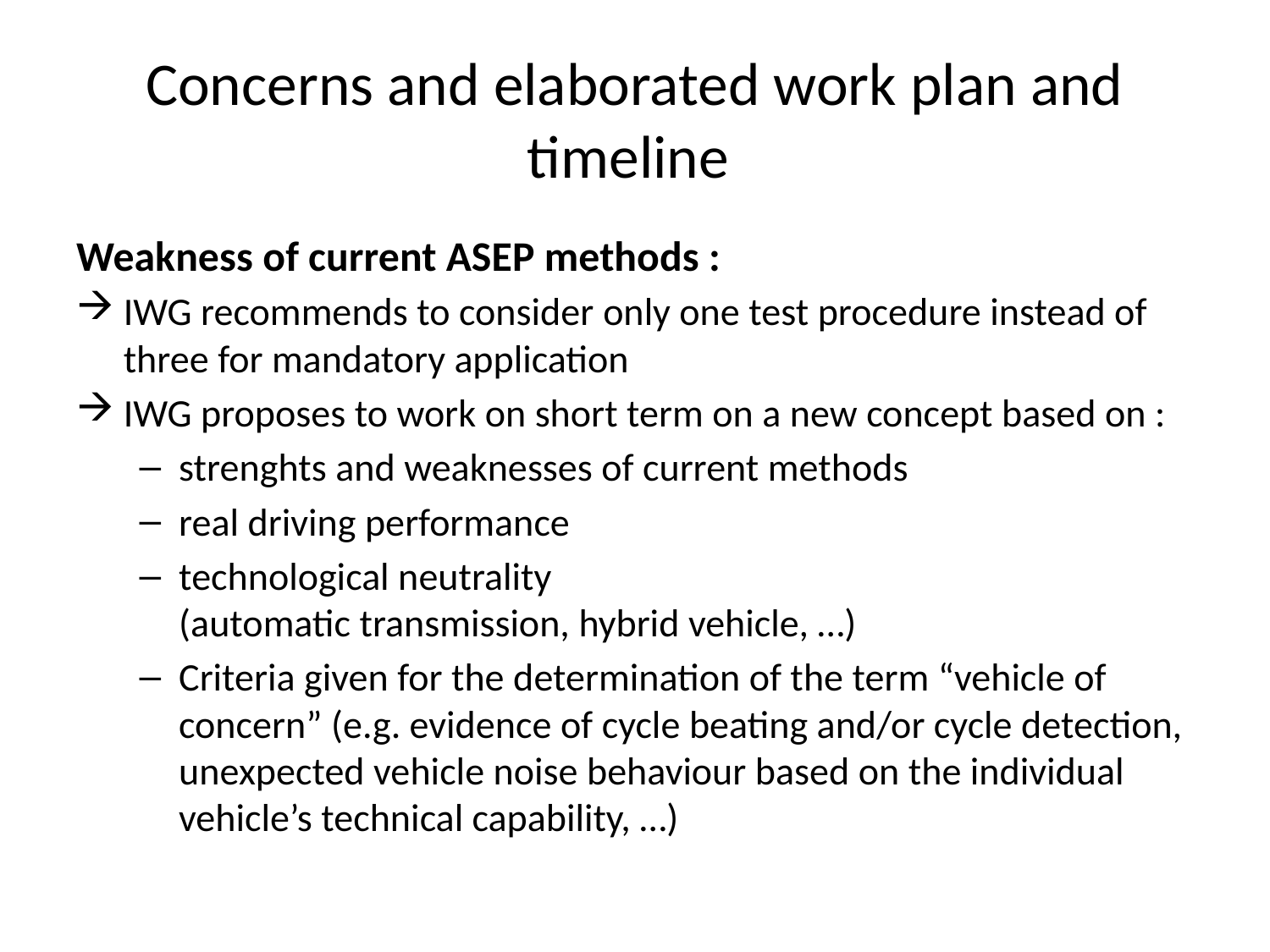

# Concerns and elaborated work plan and timeline
Weakness of current ASEP methods :
IWG recommends to consider only one test procedure instead of three for mandatory application
IWG proposes to work on short term on a new concept based on :
strenghts and weaknesses of current methods
real driving performance
technological neutrality
(automatic transmission, hybrid vehicle, …)
Criteria given for the determination of the term “vehicle of concern” (e.g. evidence of cycle beating and/or cycle detection, unexpected vehicle noise behaviour based on the individual vehicle’s technical capability, …)